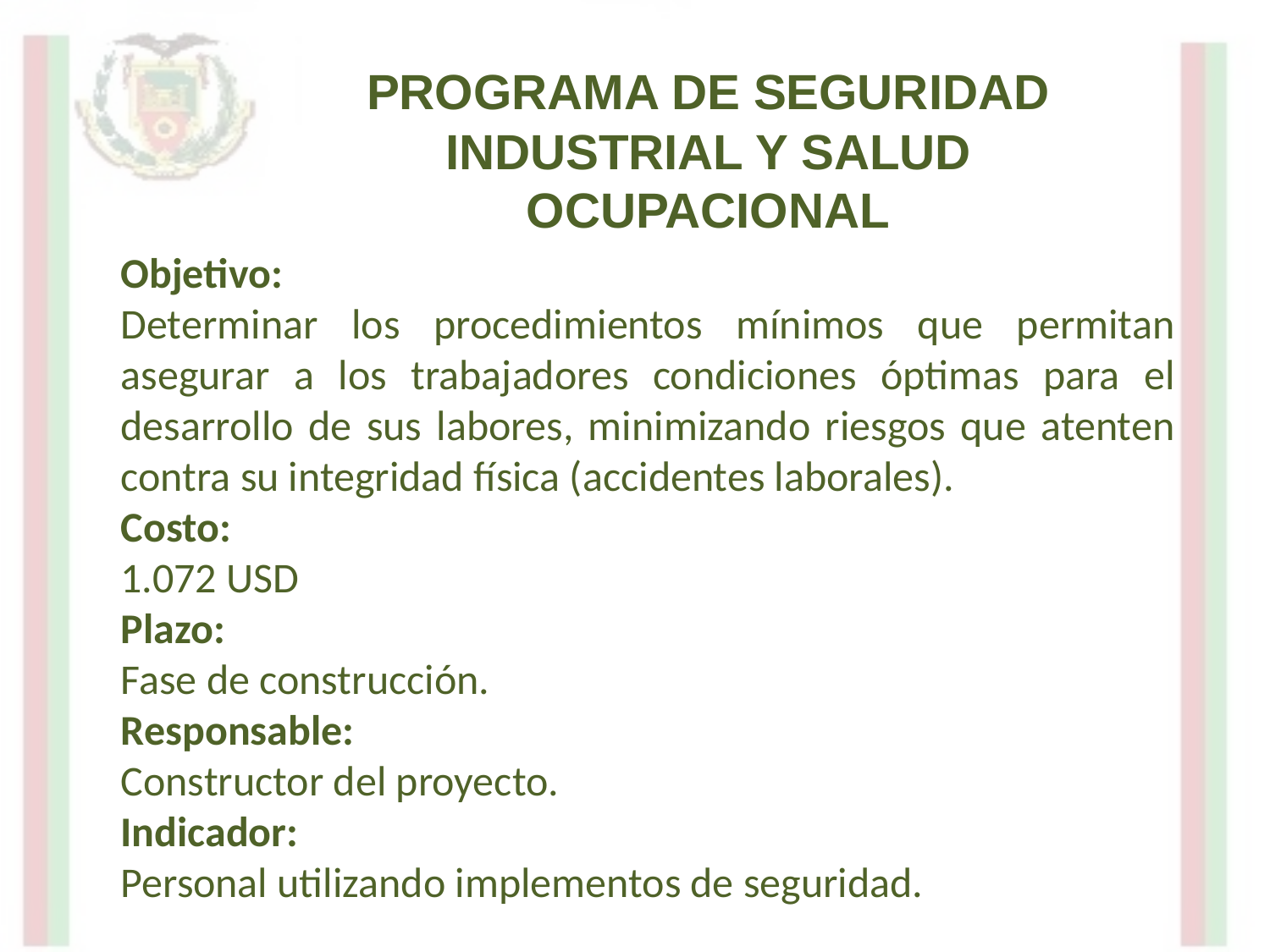

PROGRAMA DE SEGURIDAD INDUSTRIAL Y SALUD OCUPACIONAL
Objetivo:
Determinar los procedimientos mínimos que permitan asegurar a los trabajadores condiciones óptimas para el desarrollo de sus labores, minimizando riesgos que atenten contra su integridad física (accidentes laborales).
Costo:
1.072 USD
Plazo:
Fase de construcción.
Responsable:
Constructor del proyecto.
Indicador:
Personal utilizando implementos de seguridad.